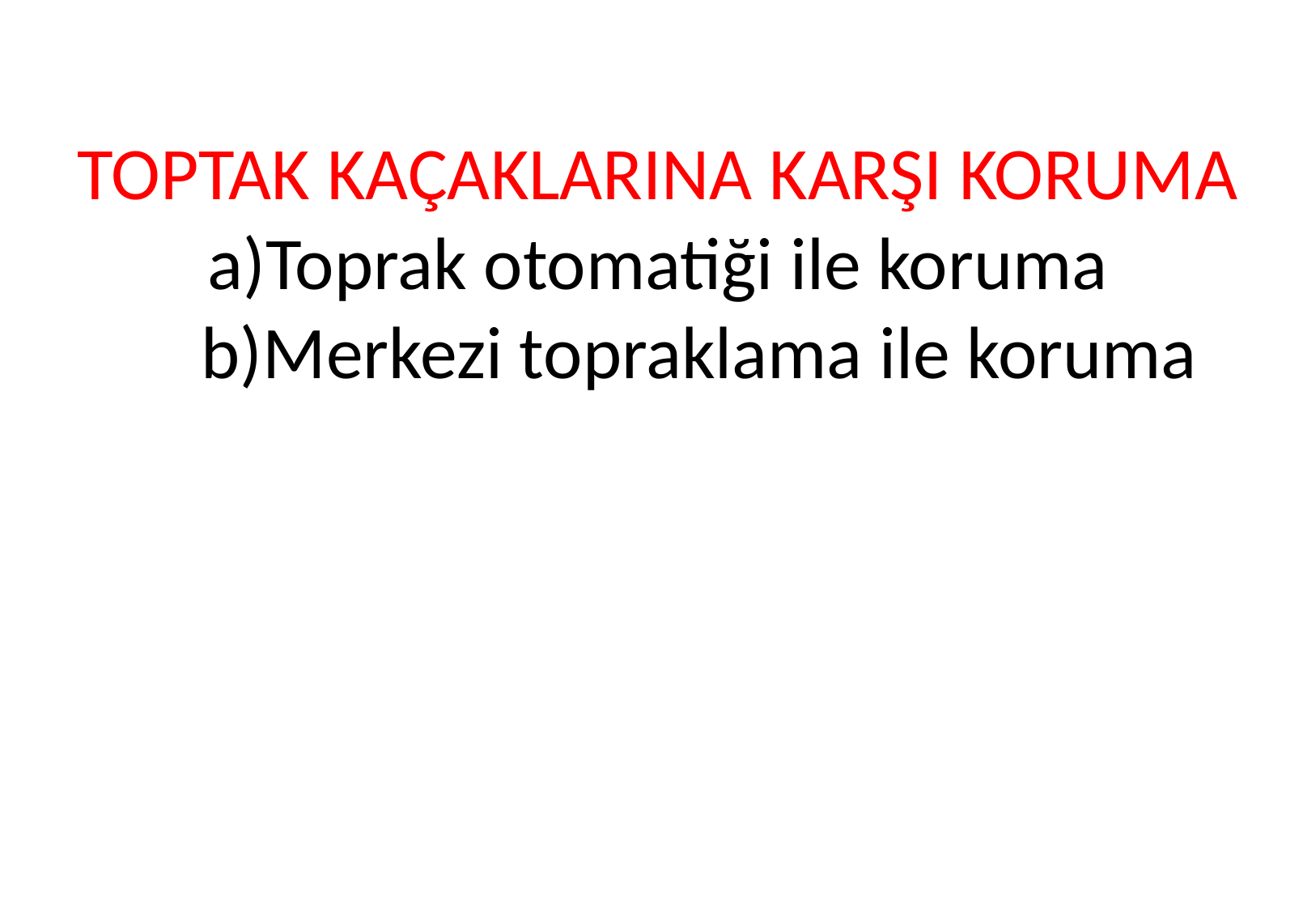

# TOPTAK KAÇAKLARINA KARŞI KORUMA a)Toprak otomatiği ile koruma b)Merkezi topraklama ile koruma